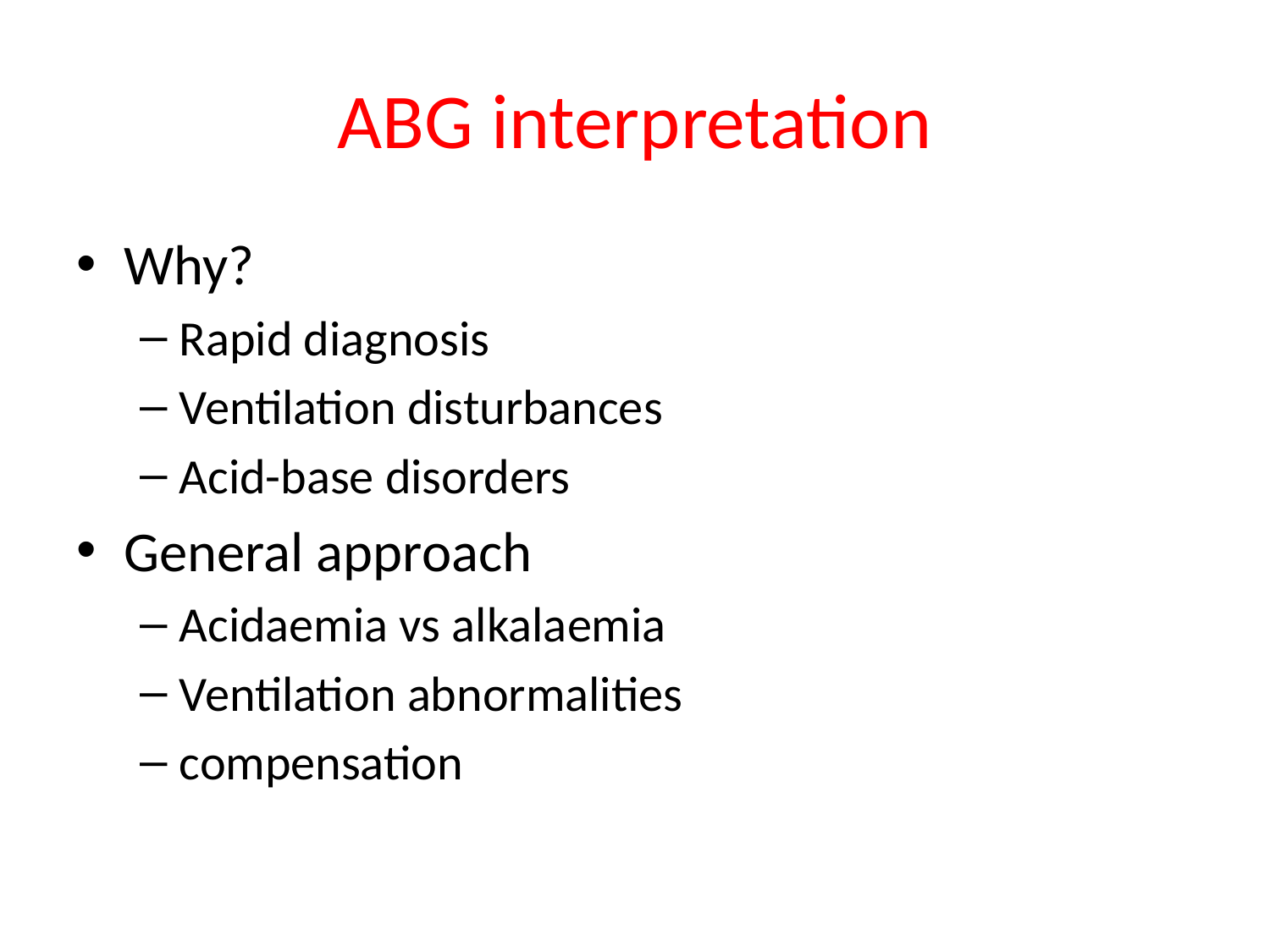

# ABG interpretation
Why?
Rapid diagnosis
Ventilation disturbances
Acid-base disorders
General approach
Acidaemia vs alkalaemia
Ventilation abnormalities
compensation